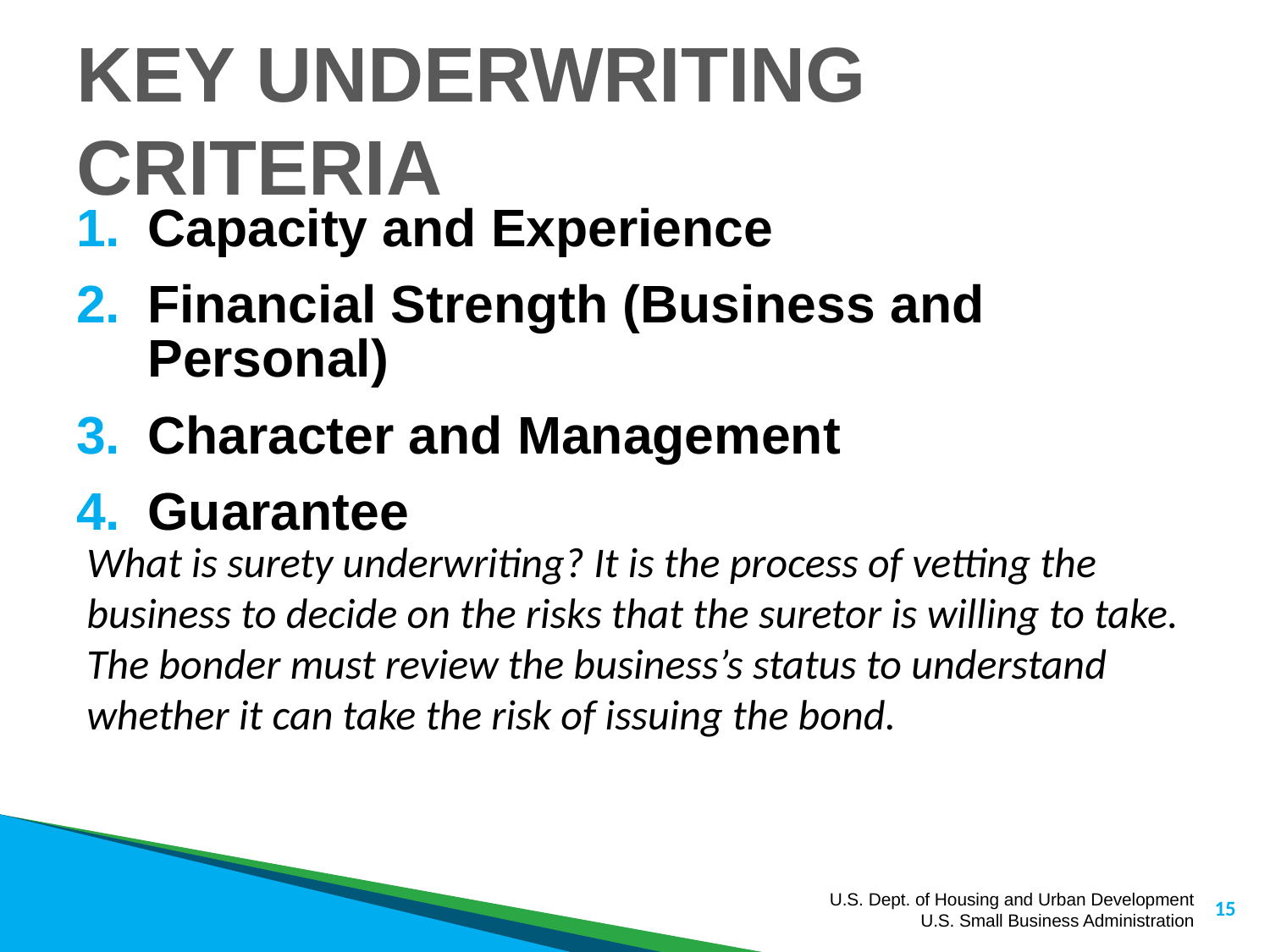

# KEY UNDERWRITING CRITERIA
Capacity and Experience
Financial Strength (Business and Personal)
Character and Management
Guarantee
What is surety underwriting? It is the process of vetting the business to decide on the risks that the suretor is willing to take. The bonder must review the business’s status to understand whether it can take the risk of issuing the bond.
15